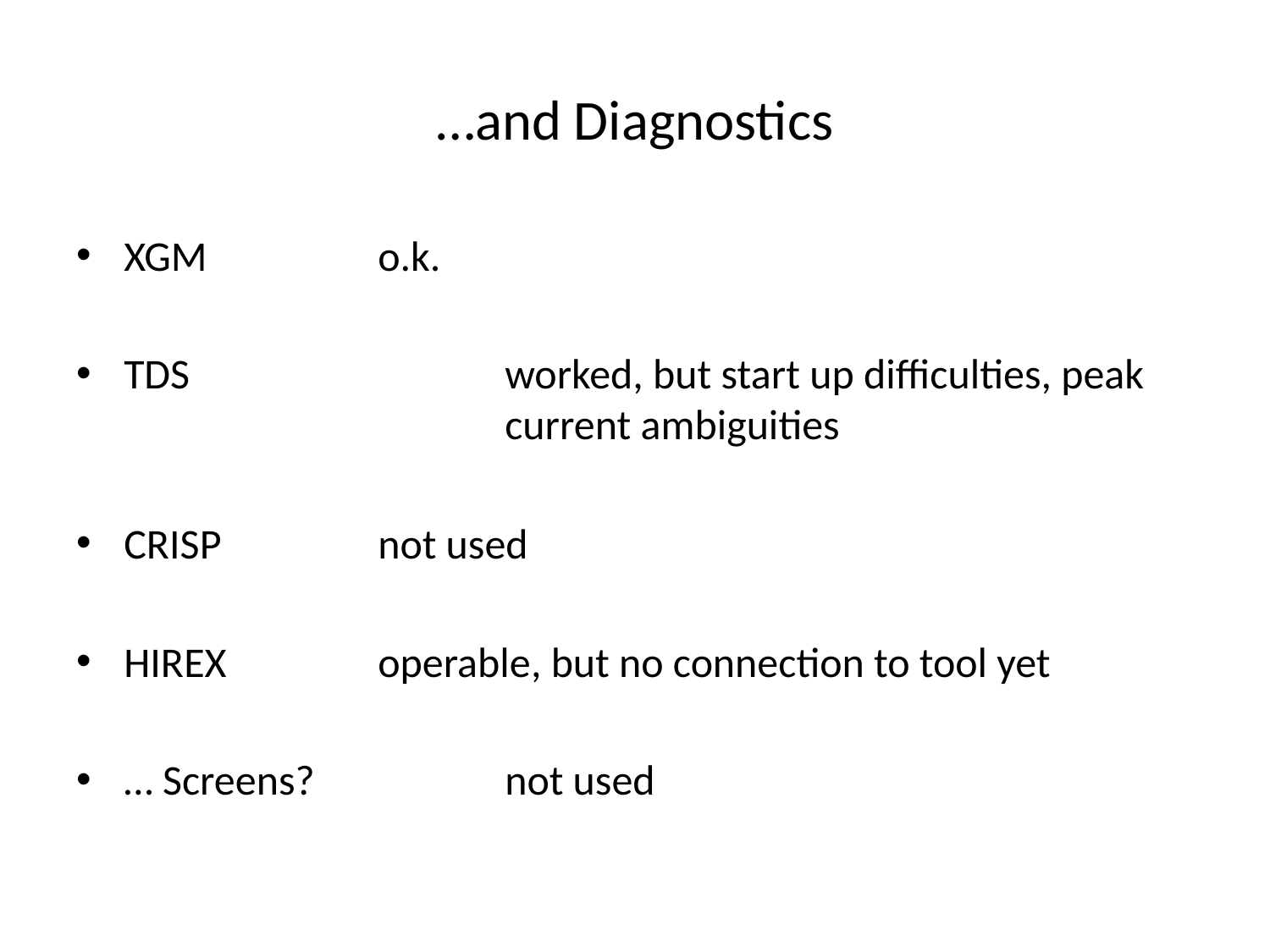

# …and Diagnostics
XGM		o.k.

TDS			worked, but start up difficulties, peak 			current ambiguities

CRISP		not used

HIREX		operable, but no connection to tool yet

… Screens?		not used